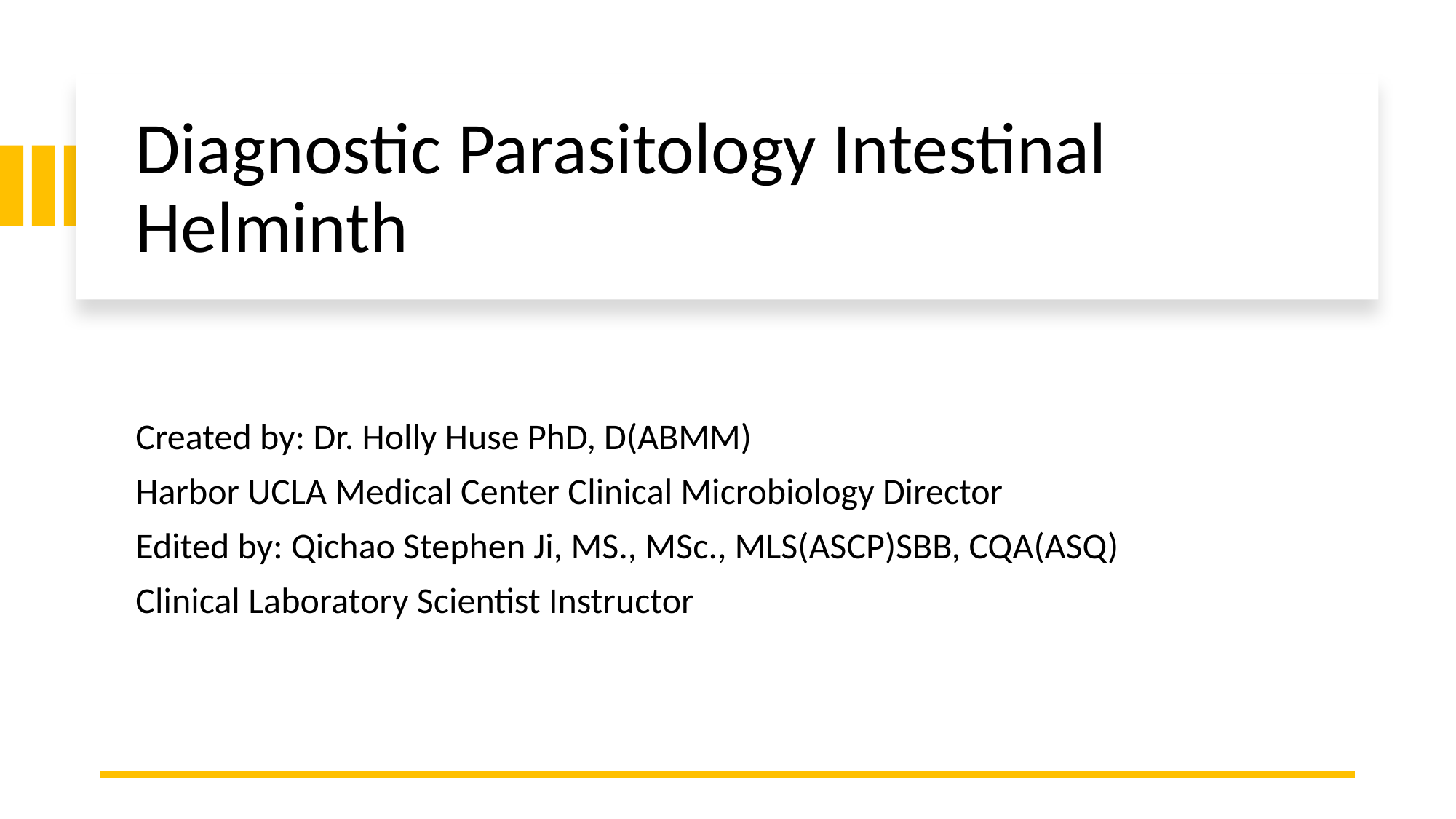

# Diagnostic Parasitology Intestinal Helminth

Created by: Dr. Holly Huse PhD, D(ABMM)
Harbor UCLA Medical Center Clinical Microbiology Director
Edited by: Qichao Stephen Ji, MS., MSc., MLS(ASCP)SBB, CQA(ASQ)
Clinical Laboratory Scientist Instructor